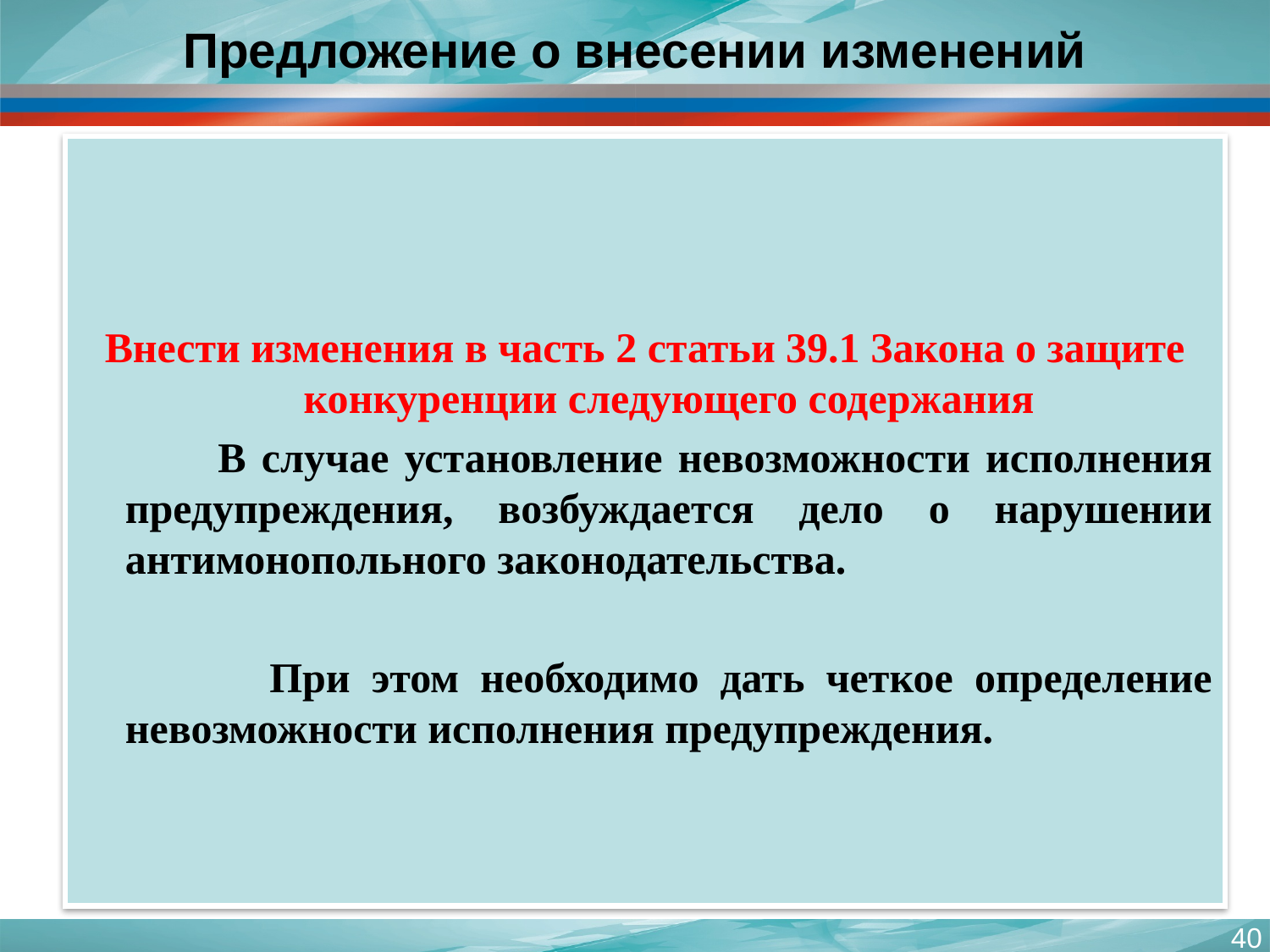

# Предложение о внесении изменений

Внести изменения в часть 2 статьи 39.1 Закона о защите конкуренции следующего содержания
         В случае установление невозможности исполнения предупреждения, возбуждается дело о нарушении антимонопольного законодательства.

         При этом необходимо дать четкое определение невозможности исполнения предупреждения.

40